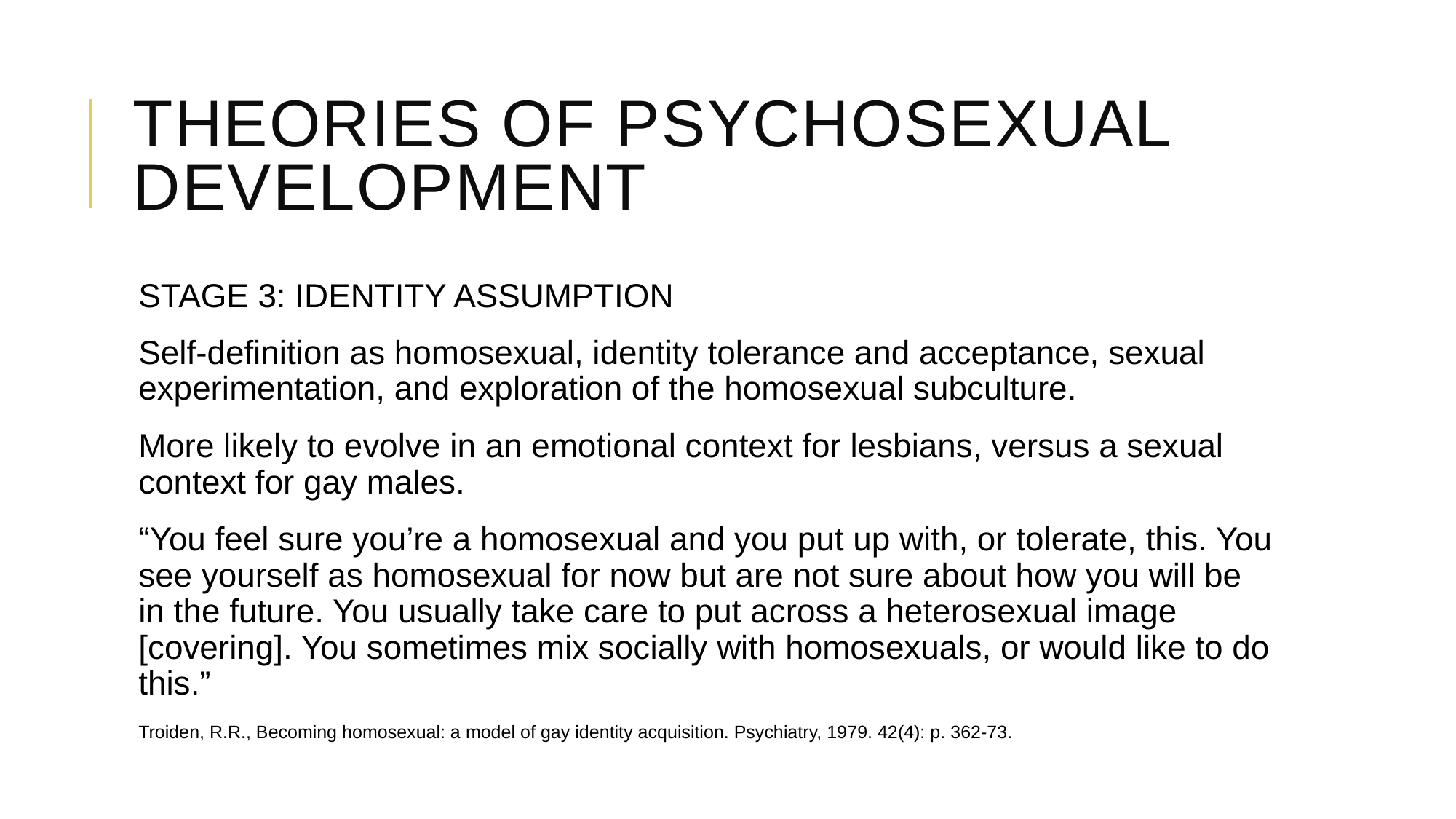

# THEORIES OF PSYCHOSEXUAL DEVELOPMENT
STAGE 3: IDENTITY ASSUMPTION
Self-definition as homosexual, identity tolerance and acceptance, sexual experimentation, and exploration of the homosexual subculture.
More likely to evolve in an emotional context for lesbians, versus a sexual context for gay males.
“You feel sure you’re a homosexual and you put up with, or tolerate, this. You see yourself as homosexual for now but are not sure about how you will be in the future. You usually take care to put across a heterosexual image [covering]. You sometimes mix socially with homosexuals, or would like to do this.”
Troiden, R.R., Becoming homosexual: a model of gay identity acquisition. Psychiatry, 1979. 42(4): p. 362-73.